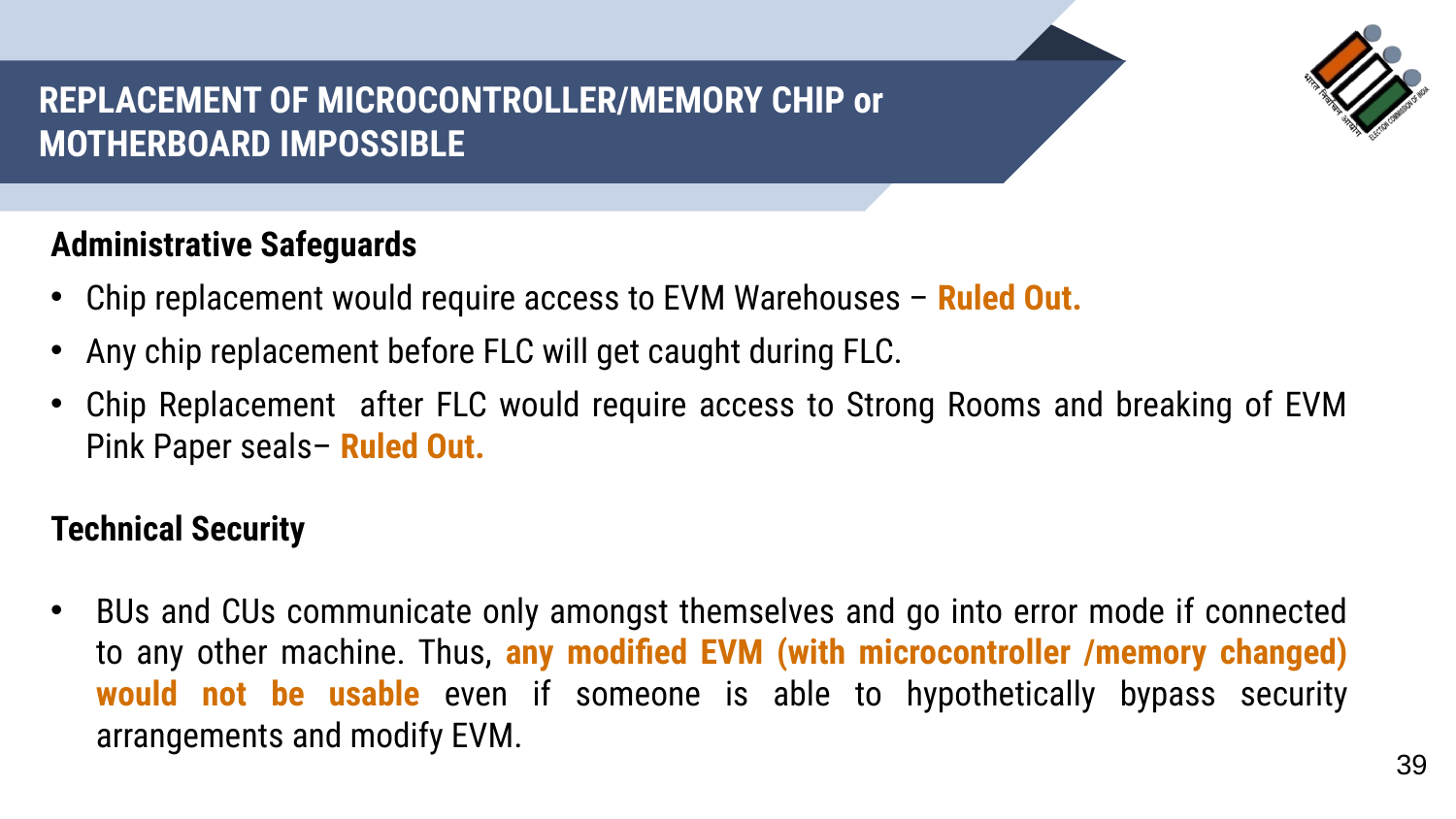

# REPLACEMENT OF MICROCONTROLLER/MEMORY CHIP or MOTHERBOARD IMPOSSIBLE
Administrative Safeguards
Chip replacement would require access to EVM Warehouses – Ruled Out.
Any chip replacement before FLC will get caught during FLC.
Chip Replacement  after FLC would require access to Strong Rooms and breaking of EVM Pink Paper seals– Ruled Out.

Technical Security

BUs and CUs communicate only amongst themselves and go into error mode if connected to any other machine. Thus, any modified EVM (with microcontroller /memory changed) would not be usable even if someone is able to hypothetically bypass security arrangements and modify EVM.
39